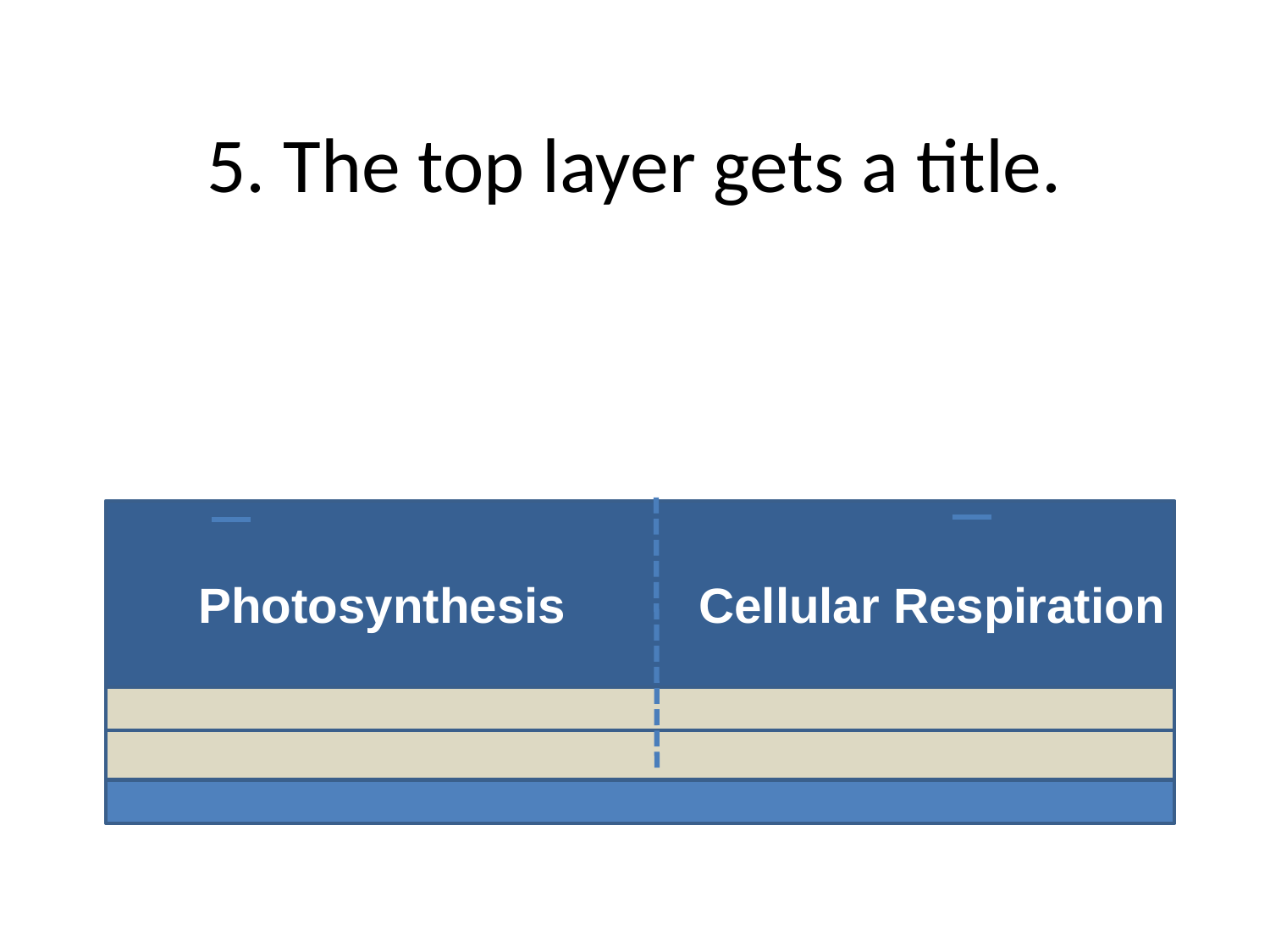

# 5. The top layer gets a title.

Photosynthesis
Cellular Respiration